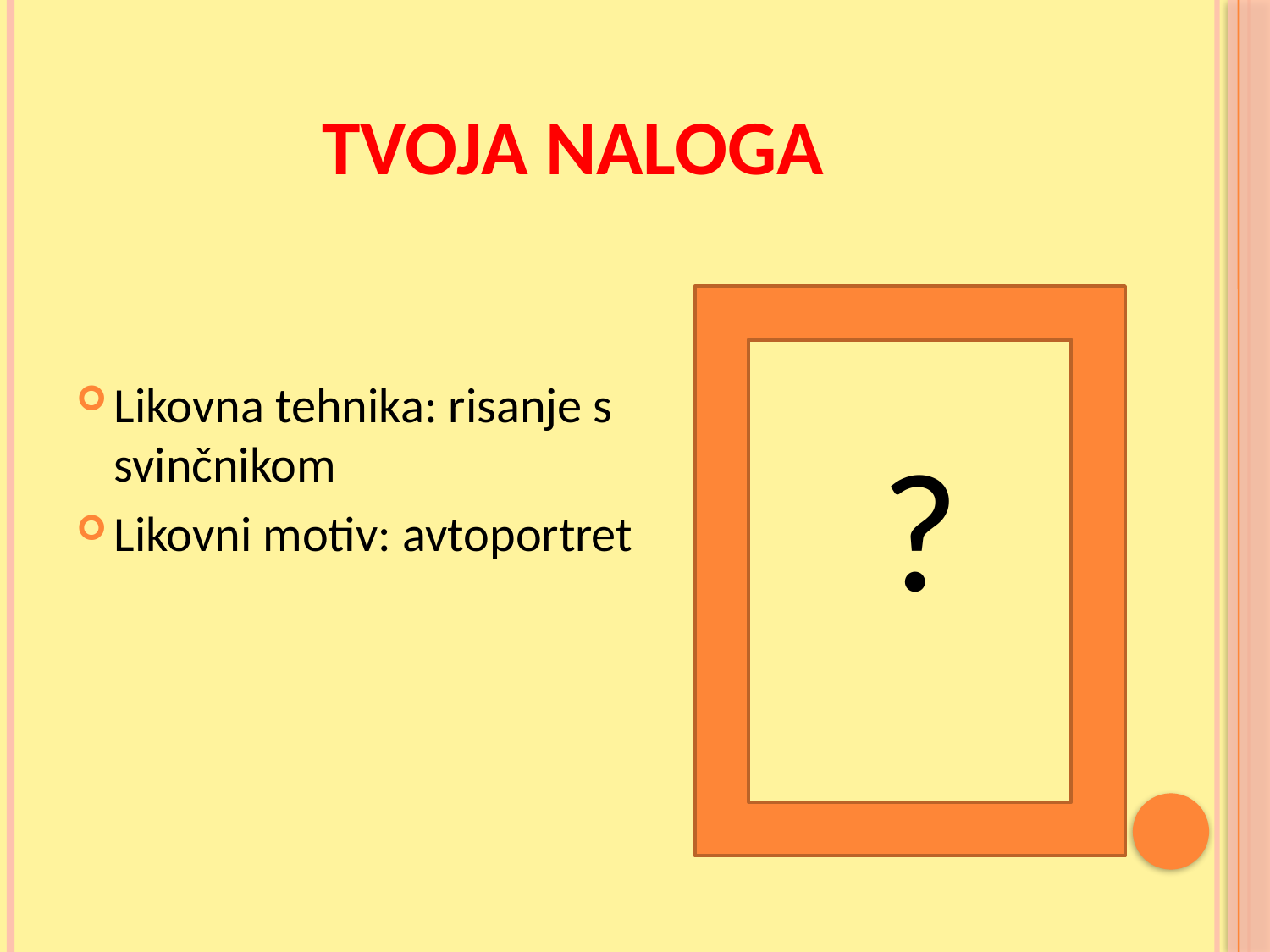

# TVOJA NALOGA

Likovna tehnika: risanje s svinčnikom
Likovni motiv: avtoportret

?